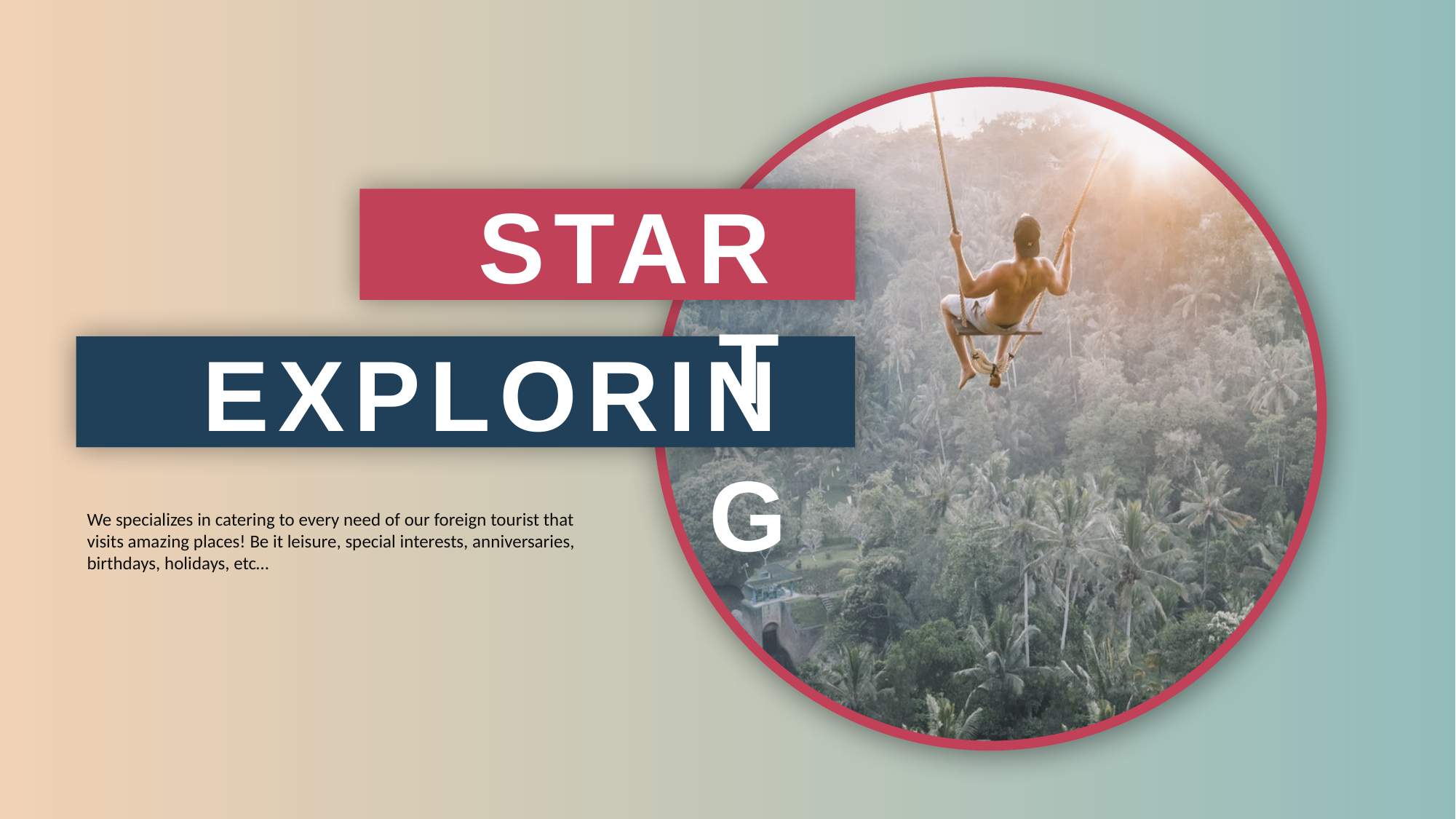

START

EXPLORING

We specializes in catering to every need of our foreign tourist that visits amazing places! Be it leisure, special interests, anniversaries, birthdays, holidays, etc…